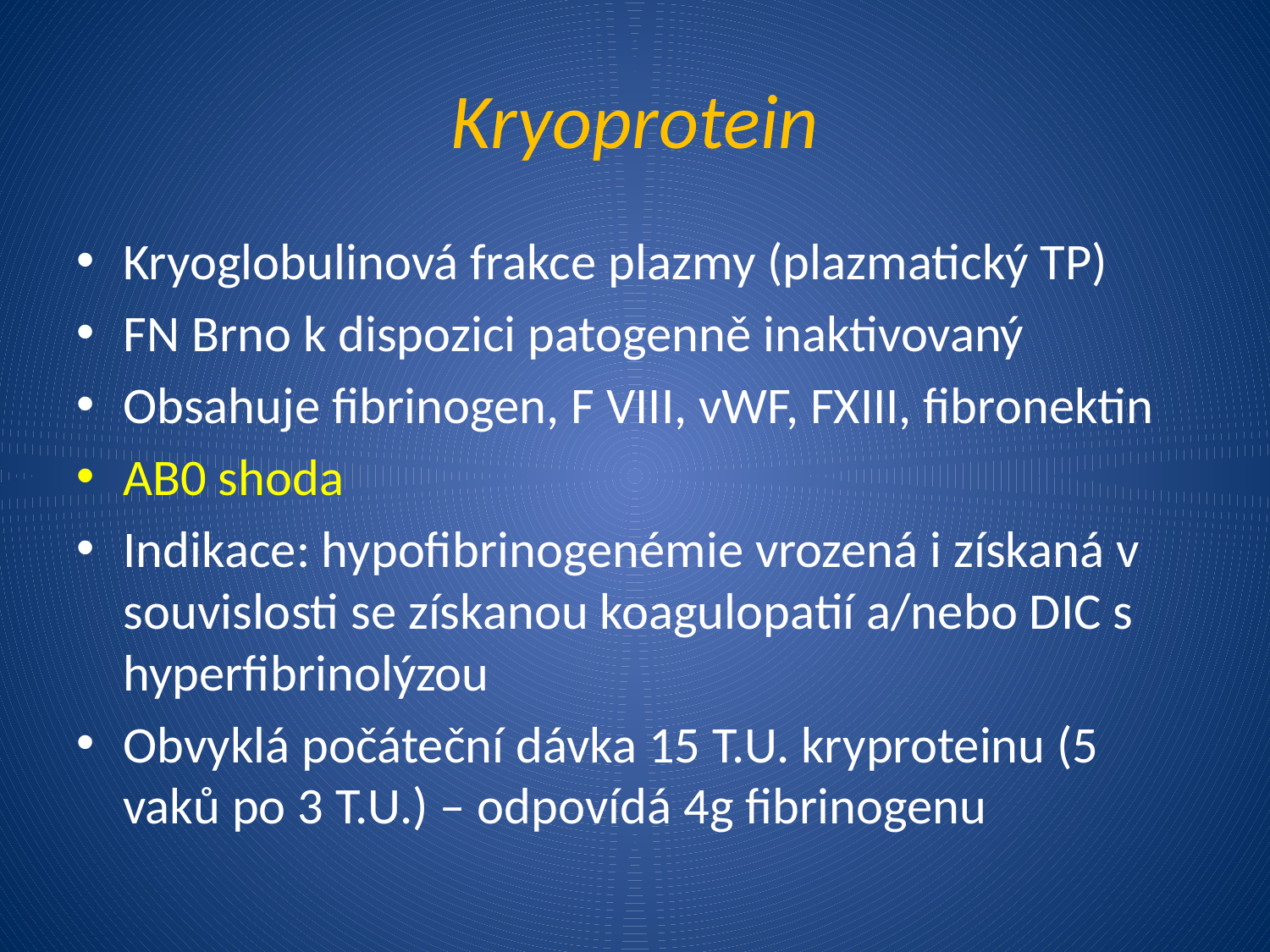

# Kryoprotein
Kryoglobulinová frakce plazmy (plazmatický TP)
FN Brno k dispozici patogenně inaktivovaný
Obsahuje fibrinogen, F VIII, vWF, FXIII, fibronektin
AB0 shoda
Indikace: hypofibrinogenémie vrozená i získaná v souvislosti se získanou koagulopatií a/nebo DIC s hyperfibrinolýzou
Obvyklá počáteční dávka 15 T.U. kryproteinu (5 vaků po 3 T.U.) – odpovídá 4g fibrinogenu